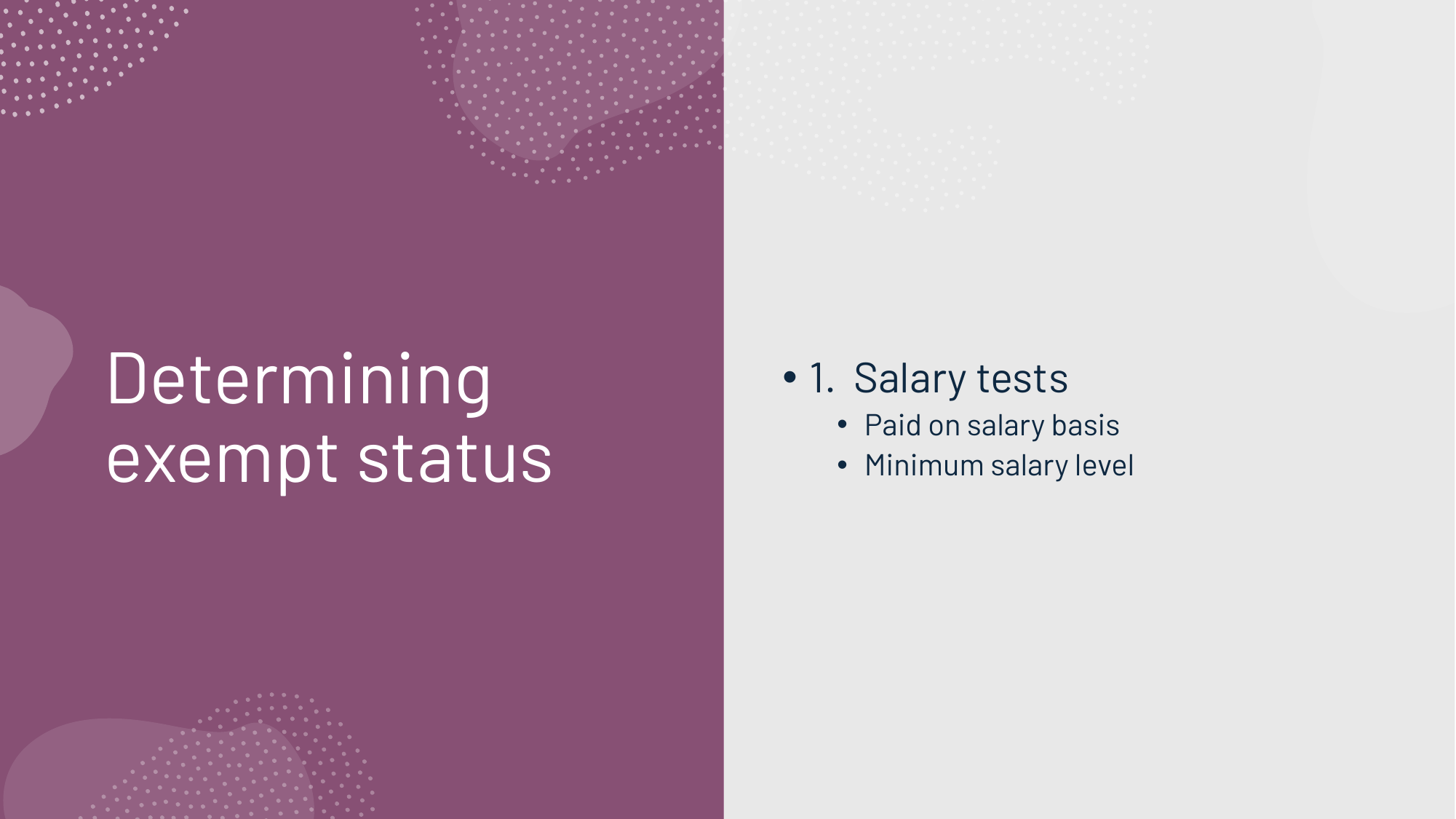

1.  Salary tests
Paid on salary basis
Minimum salary level
# Determining exempt status